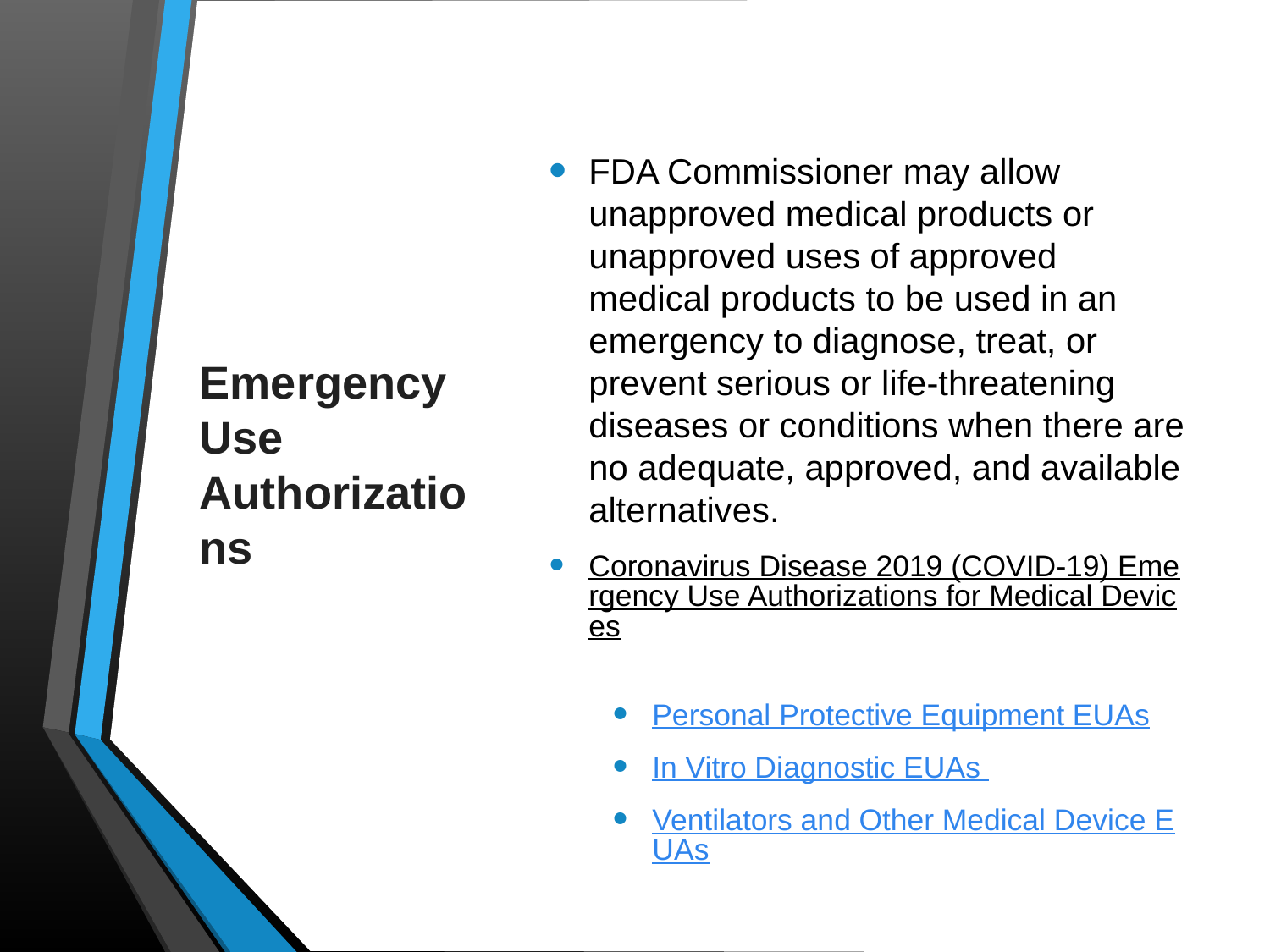

FDA Commissioner may allow unapproved medical products or unapproved uses of approved medical products to be used in an emergency to diagnose, treat, or prevent serious or life-threatening diseases or conditions when there are no adequate, approved, and available alternatives.
Coronavirus Disease 2019 (COVID-19) Emergency Use Authorizations for Medical Devices
Personal Protective Equipment EUAs
In Vitro Diagnostic EUAs
Ventilators and Other Medical Device EUAs

# Emergency Use Authorizations